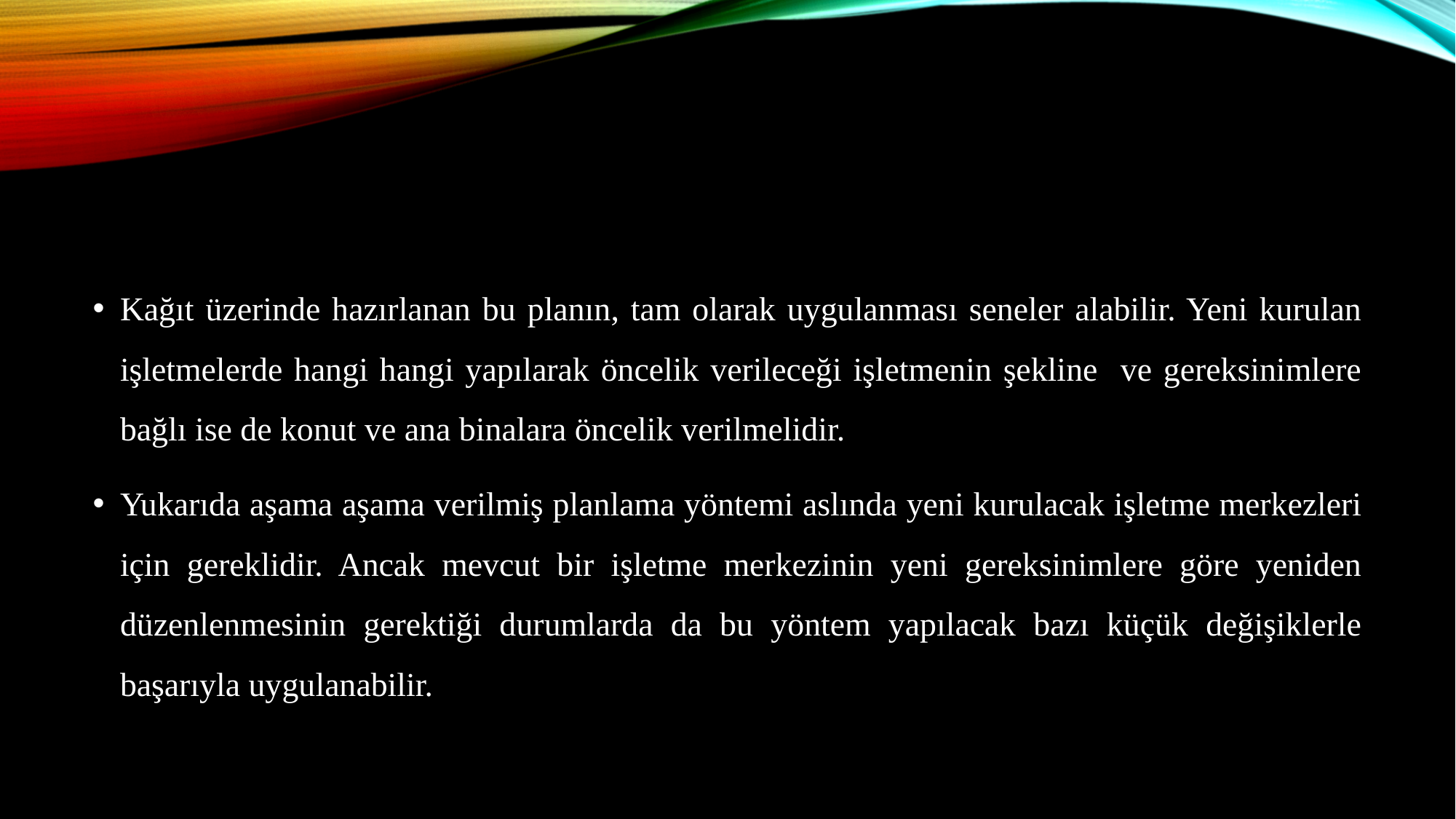

Kağıt üzerinde hazırlanan bu planın, tam olarak uygulanması seneler alabilir. Yeni kurulan işletmelerde hangi hangi yapılarak öncelik verileceği işletmenin şekline  ve gereksinimlere bağlı ise de konut ve ana binalara öncelik verilmelidir.
Yukarıda aşama aşama verilmiş planlama yöntemi aslında yeni kurulacak işletme merkezleri için gereklidir. Ancak mevcut bir işletme merkezinin yeni gereksinimlere göre yeniden düzenlenmesinin gerektiği durumlarda da bu yöntem yapılacak bazı küçük değişiklerle başarıyla uygulanabilir.